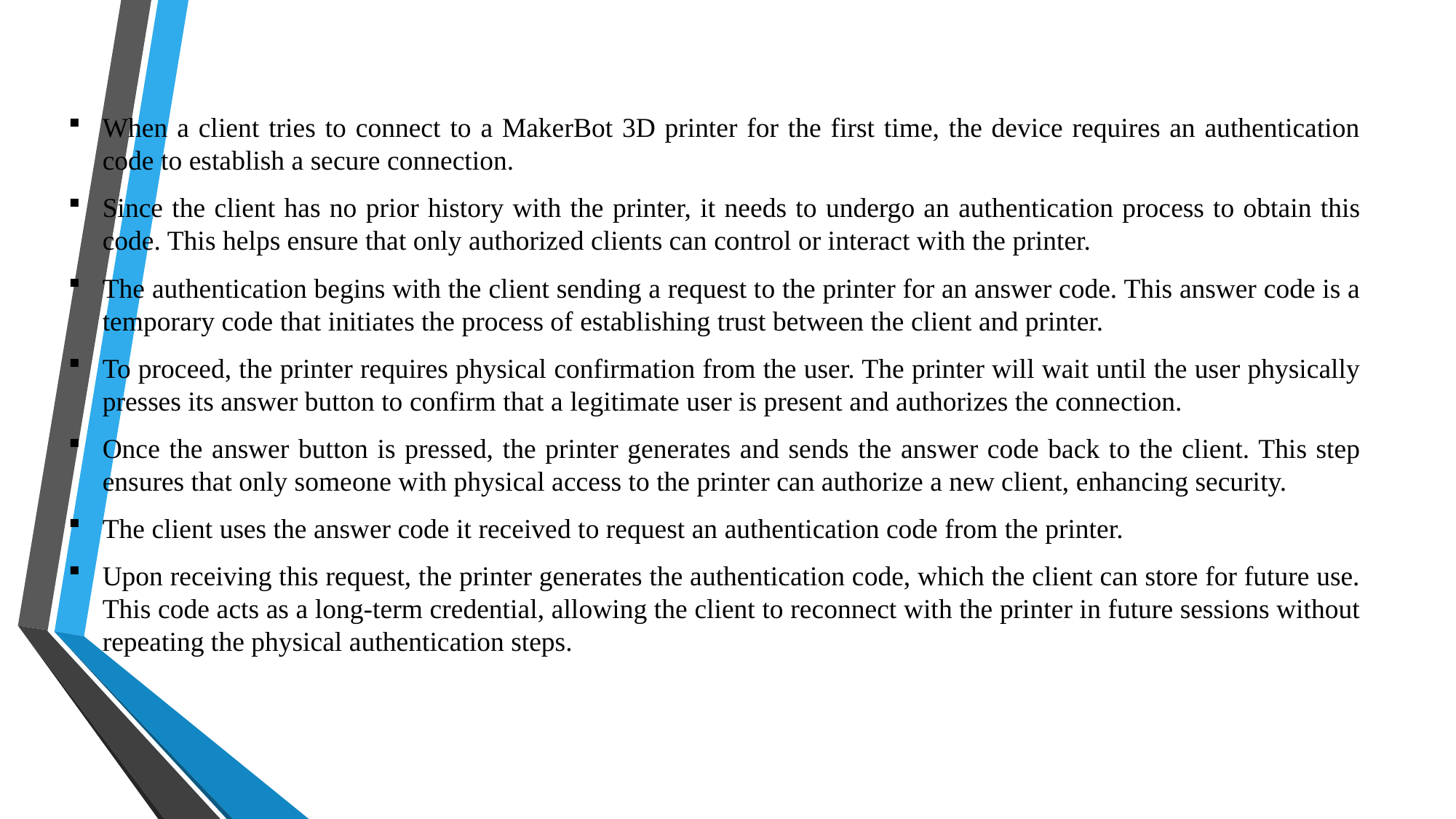

When a client tries to connect to a MakerBot 3D printer for the first time, the device requires an authentication code to establish a secure connection.
Since the client has no prior history with the printer, it needs to undergo an authentication process to obtain this code. This helps ensure that only authorized clients can control or interact with the printer.
The authentication begins with the client sending a request to the printer for an answer code. This answer code is a temporary code that initiates the process of establishing trust between the client and printer.
To proceed, the printer requires physical confirmation from the user. The printer will wait until the user physically presses its answer button to confirm that a legitimate user is present and authorizes the connection.
Once the answer button is pressed, the printer generates and sends the answer code back to the client. This step ensures that only someone with physical access to the printer can authorize a new client, enhancing security.
The client uses the answer code it received to request an authentication code from the printer.
Upon receiving this request, the printer generates the authentication code, which the client can store for future use. This code acts as a long-term credential, allowing the client to reconnect with the printer in future sessions without repeating the physical authentication steps.
11